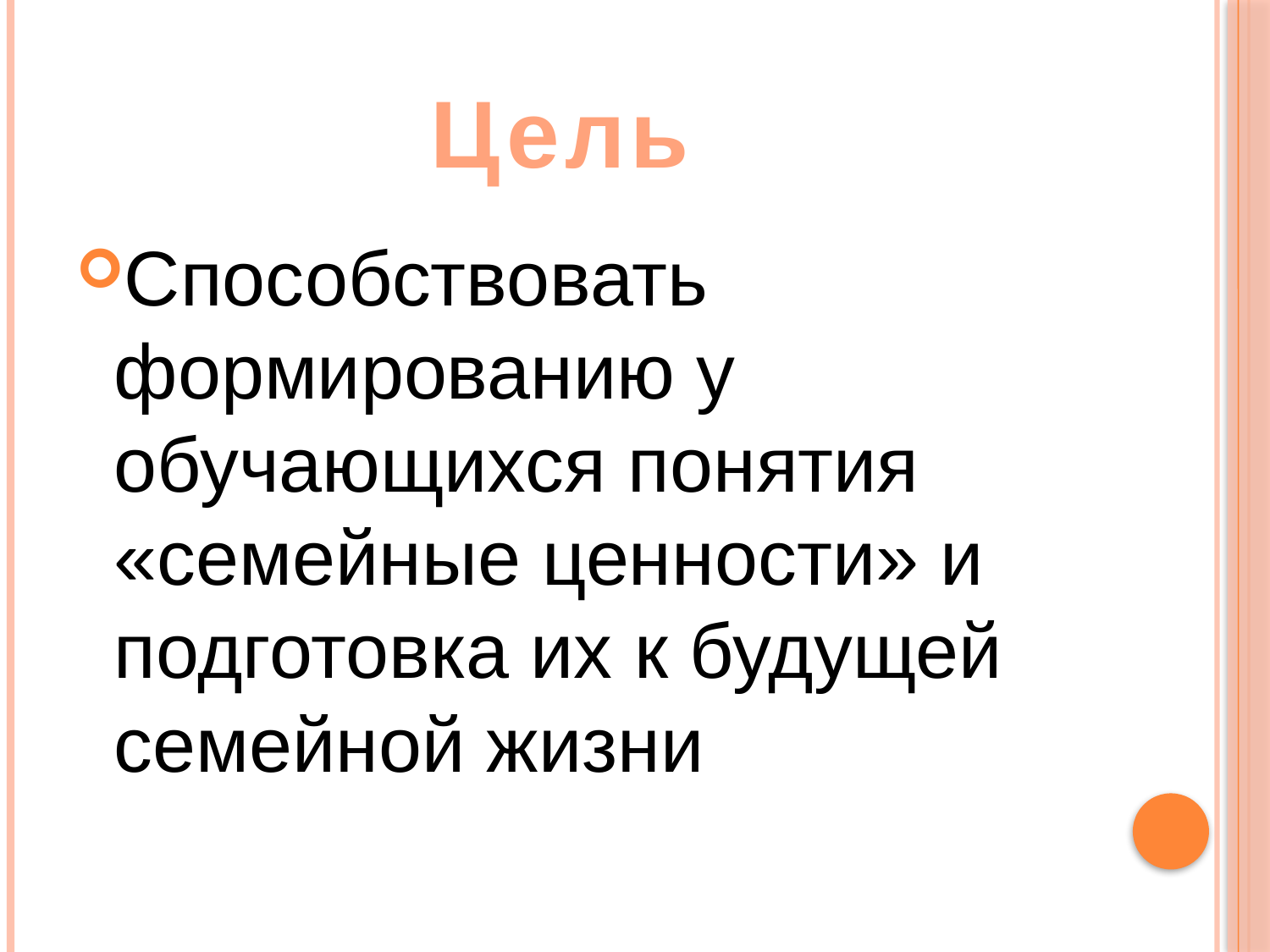

Цель
Способствовать формированию у обучающихся понятия «семейные ценности» и подготовка их к будущей семейной жизни